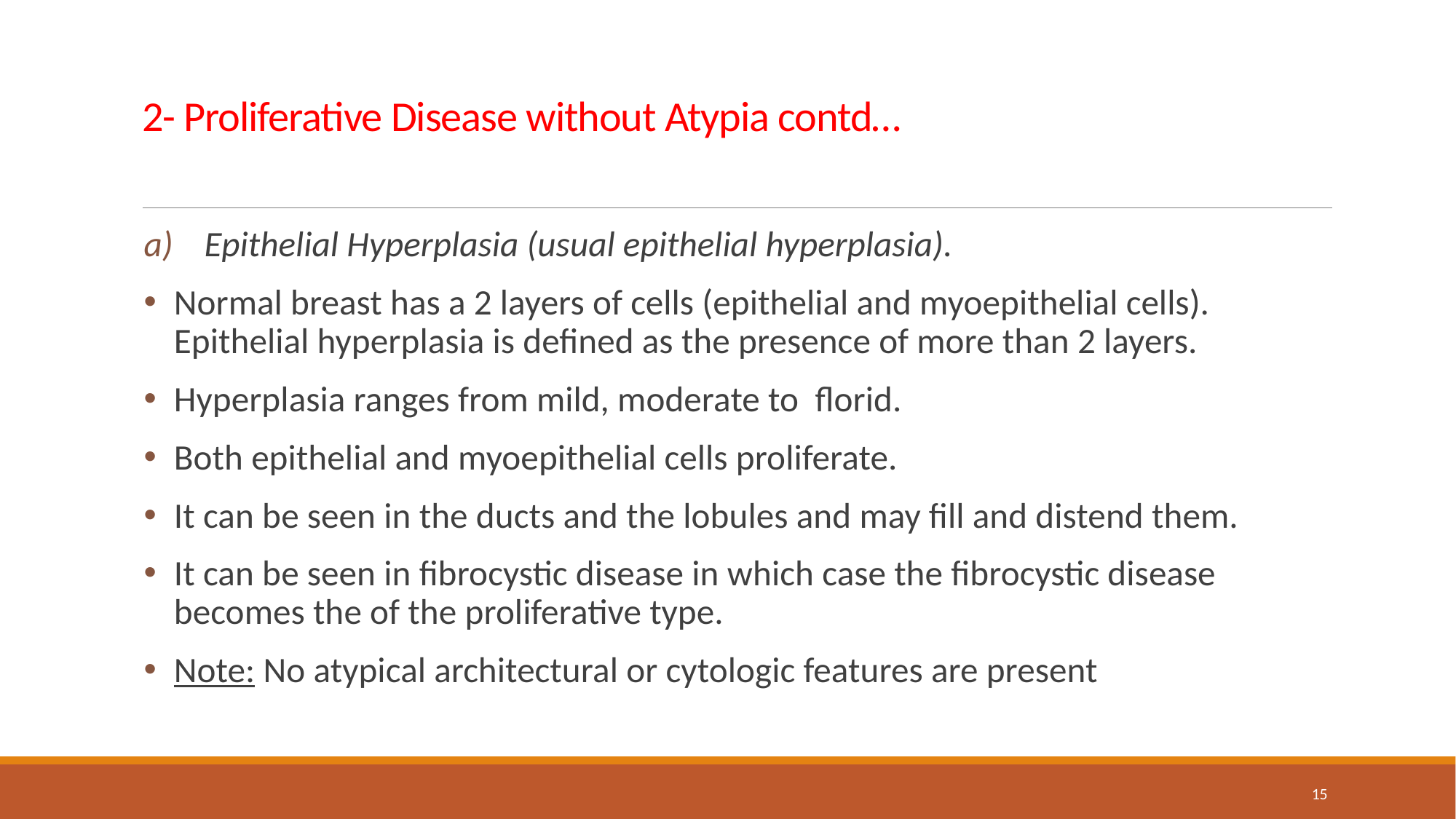

# 2- Proliferative Disease without Atypia contd…
Epithelial Hyperplasia (usual epithelial hyperplasia).
Normal breast has a 2 layers of cells (epithelial and myoepithelial cells). Epithelial hyperplasia is defined as the presence of more than 2 layers.
Hyperplasia ranges from mild, moderate to  florid.
Both epithelial and myoepithelial cells proliferate.
It can be seen in the ducts and the lobules and may fill and distend them.
It can be seen in fibrocystic disease in which case the fibrocystic disease becomes the of the proliferative type.
Note: No atypical architectural or cytologic features are present

15